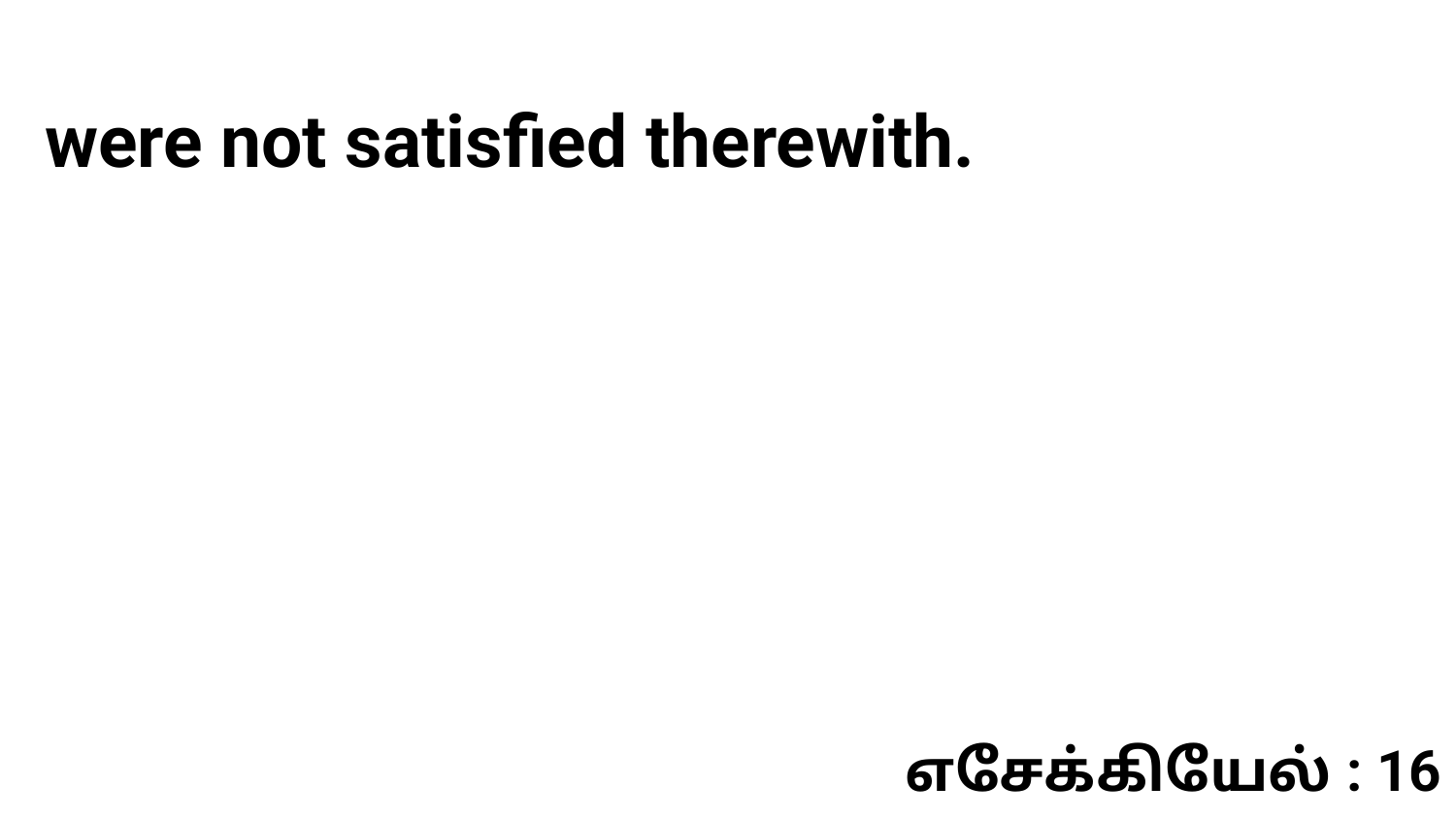

were not satisfied therewith.
எசேக்கியேல் : 16